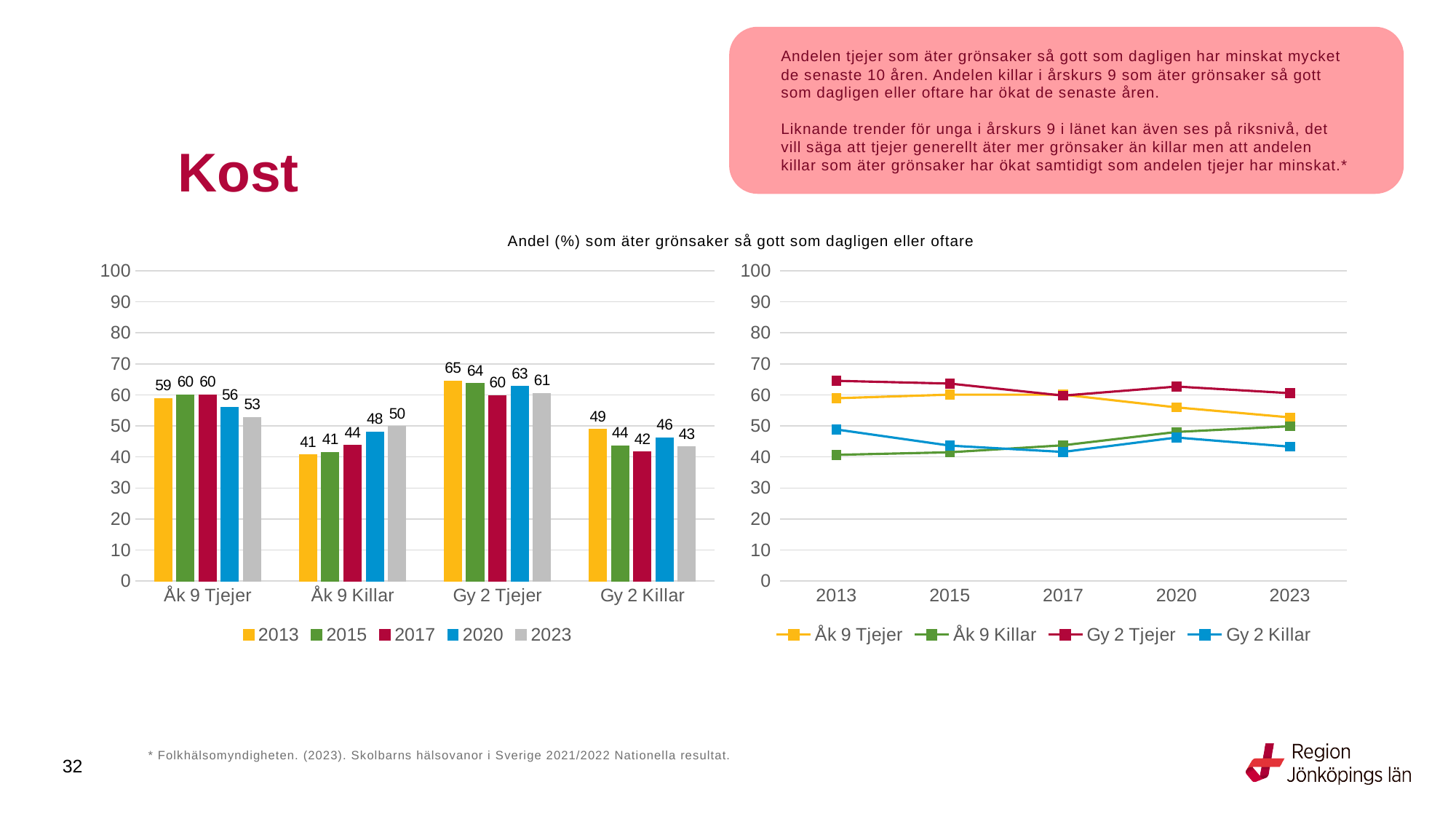

Andelen tjejer som äter grönsaker så gott som dagligen har minskat mycket de senaste 10 åren. Andelen killar i årskurs 9 som äter grönsaker så gott som dagligen eller oftare har ökat de senaste åren.

Liknande trender för unga i årskurs 9 i länet kan även ses på riksnivå, det vill säga att tjejer generellt äter mer grönsaker än killar men att andelen killar som äter grönsaker har ökat samtidigt som andelen tjejer har minskat.*
# Kost
Andel (%) som äter grönsaker så gott som dagligen eller oftare

### Chart

| Category | 2013 | 2015 | 2017 | 2020 | 2023 |
|---|---|---|---|---|---|
| Åk 9 Tjejer | 58.9109 | 60.0707 | 60.0775 | 55.9564 | 52.7529 |
| Åk 9 Killar | 40.6545 | 41.4917 | 43.7645 | 48.0483 | 49.9027 |
| Gy 2 Tjejer | 64.5267 | 63.6364 | 59.7529 | 62.6838 | 60.5461 |
| Gy 2 Killar | 48.8391 | 43.6535 | 41.6052 | 46.2585 | 43.2976 |

### Chart

| Category | Åk 9 Tjejer | Åk 9 Killar | Gy 2 Tjejer | Gy 2 Killar |
|---|---|---|---|---|
| 2013 | 58.9109 | 40.6545 | 64.5267 | 48.8391 |
| 2015 | 60.0707 | 41.4917 | 63.6364 | 43.6535 |
| 2017 | 60.0775 | 43.7645 | 59.7529 | 41.6052 |
| 2020 | 55.9564 | 48.0483 | 62.6838 | 46.2585 |
| 2023 | 52.7529 | 49.9027 | 60.5461 | 43.2976 |
32
* Folkhälsomyndigheten. (2023). Skolbarns hälsovanor i Sverige 2021/2022 Nationella resultat.